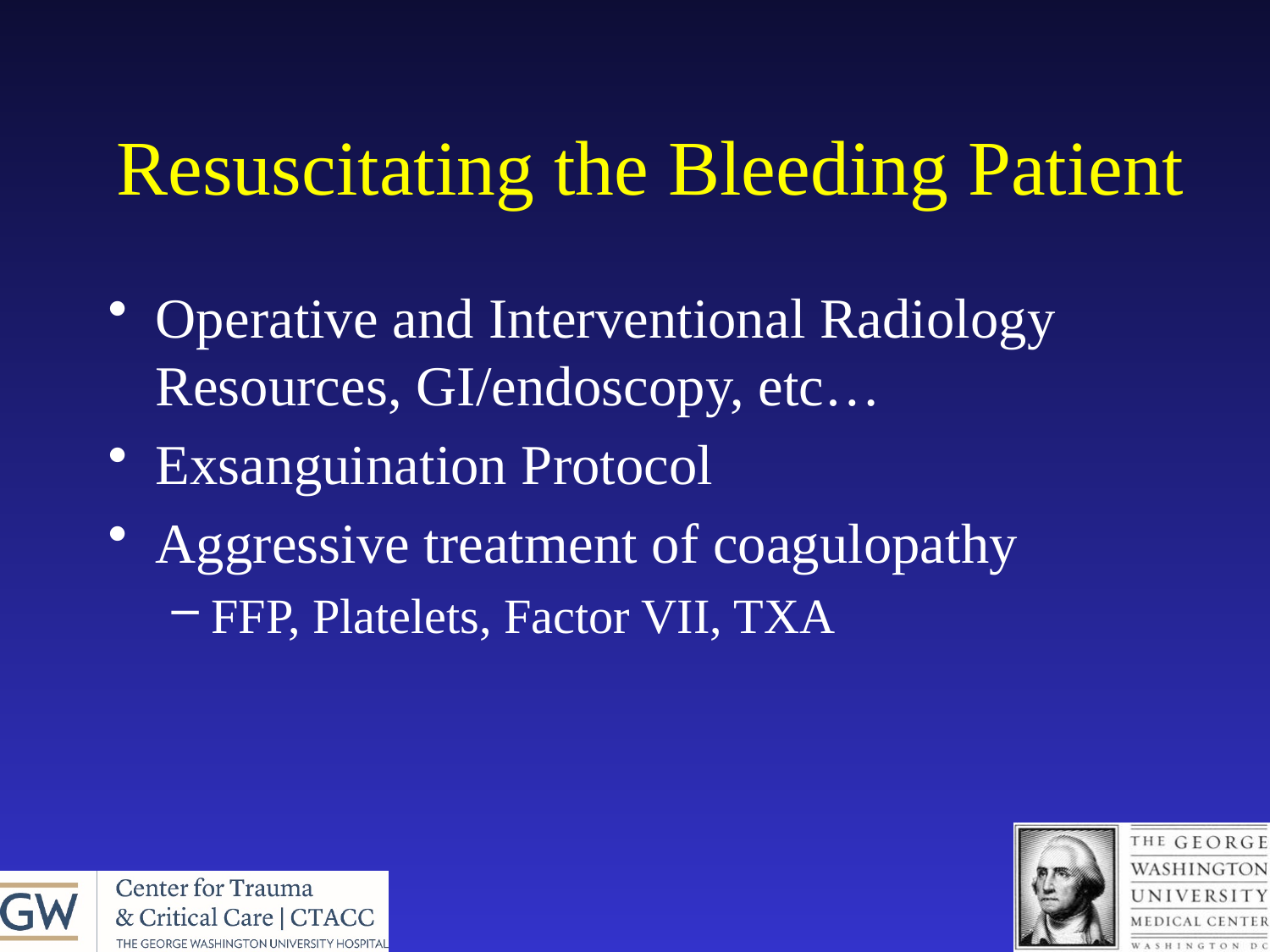

# Resuscitating the Bleeding Patient
Operative and Interventional Radiology Resources, GI/endoscopy, etc…
Exsanguination Protocol
Aggressive treatment of coagulopathy
FFP, Platelets, Factor VII, TXA